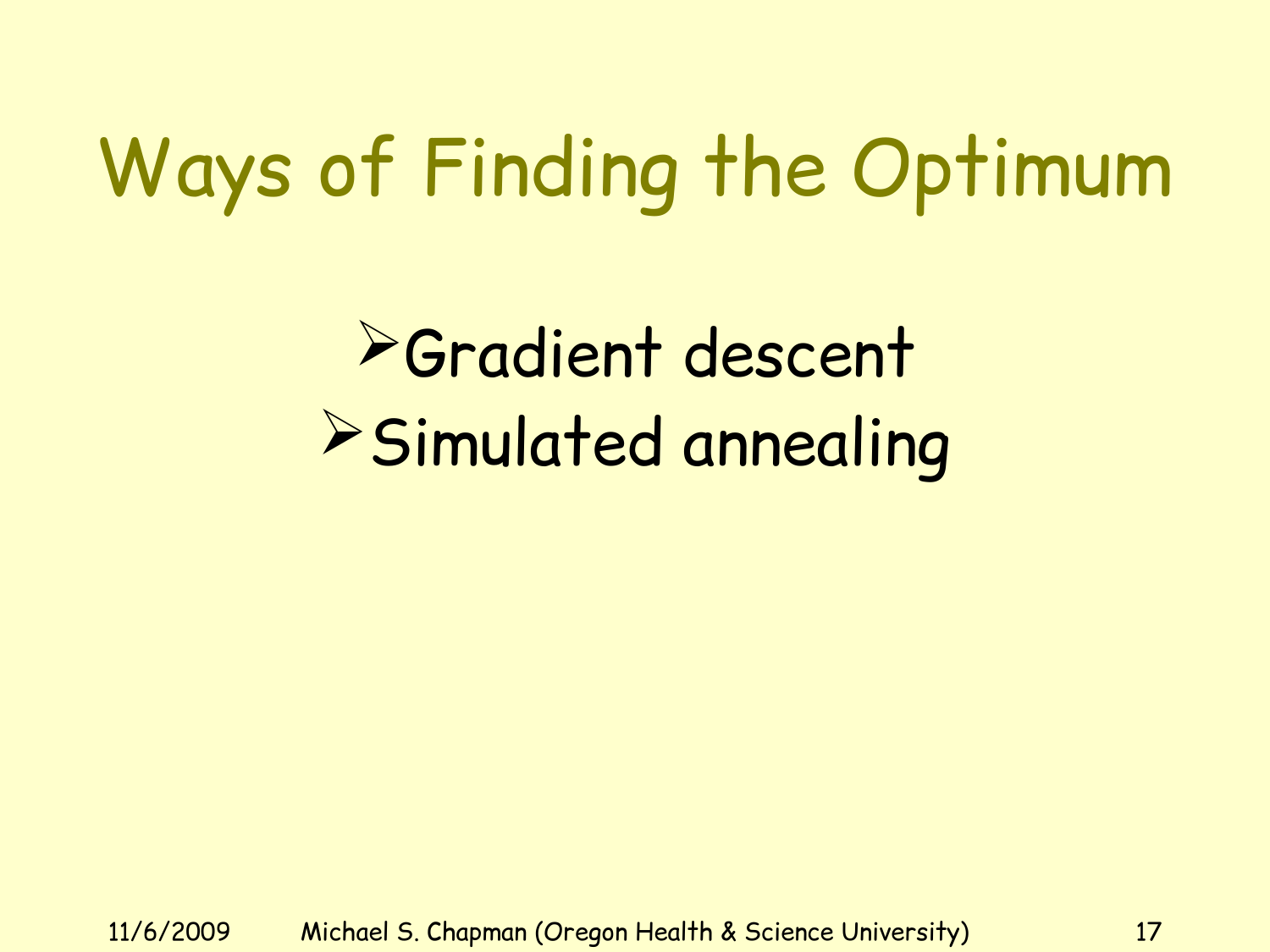

# Ways of Finding the Optimum
Gradient descent
Simulated annealing
11/6/2009
Michael S. Chapman (Oregon Health & Science University)
17